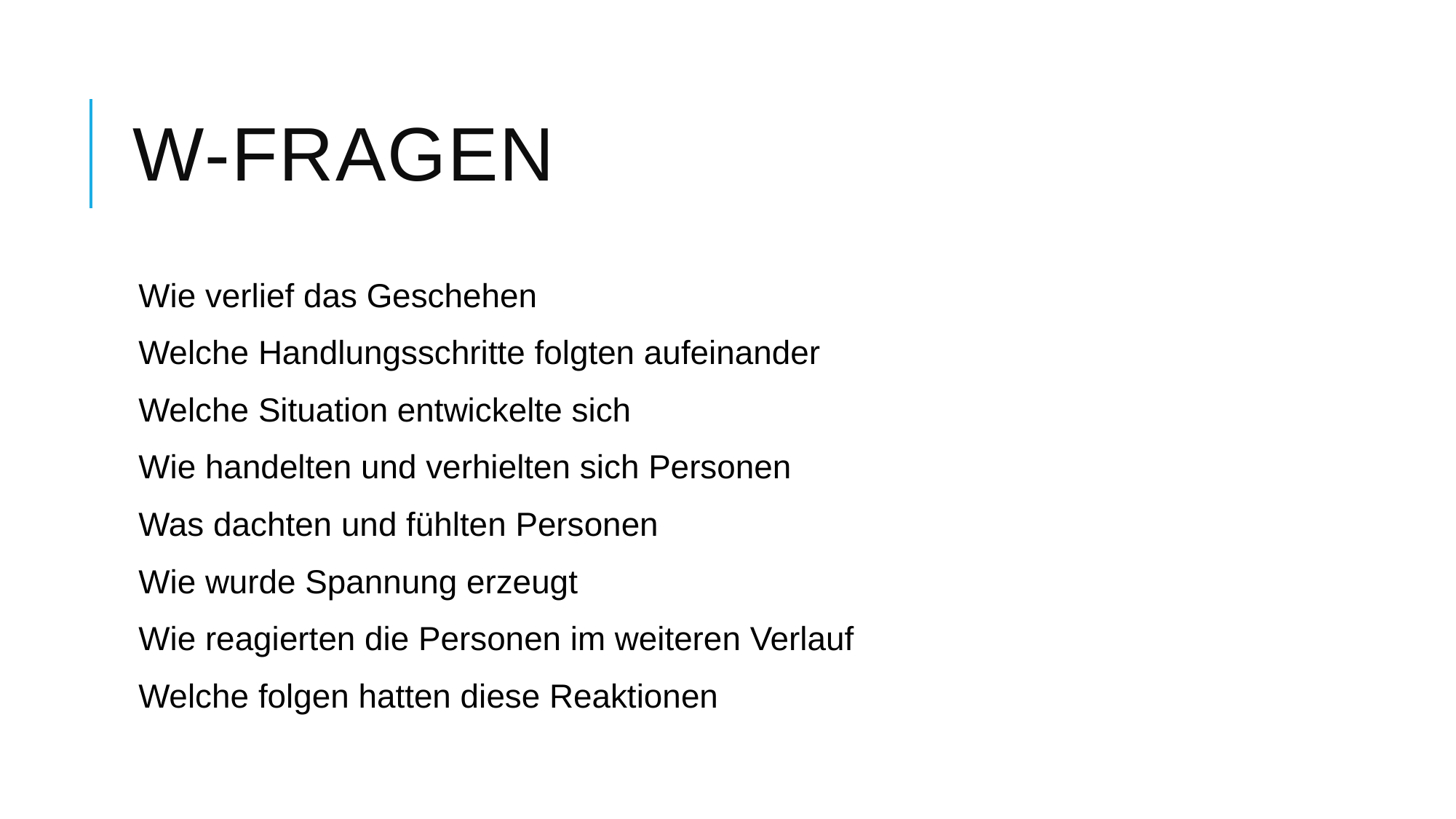

# W-Fragen
Wie verlief das Geschehen
Welche Handlungsschritte folgten aufeinander
Welche Situation entwickelte sich
Wie handelten und verhielten sich Personen
Was dachten und fühlten Personen
Wie wurde Spannung erzeugt
Wie reagierten die Personen im weiteren Verlauf
Welche folgen hatten diese Reaktionen